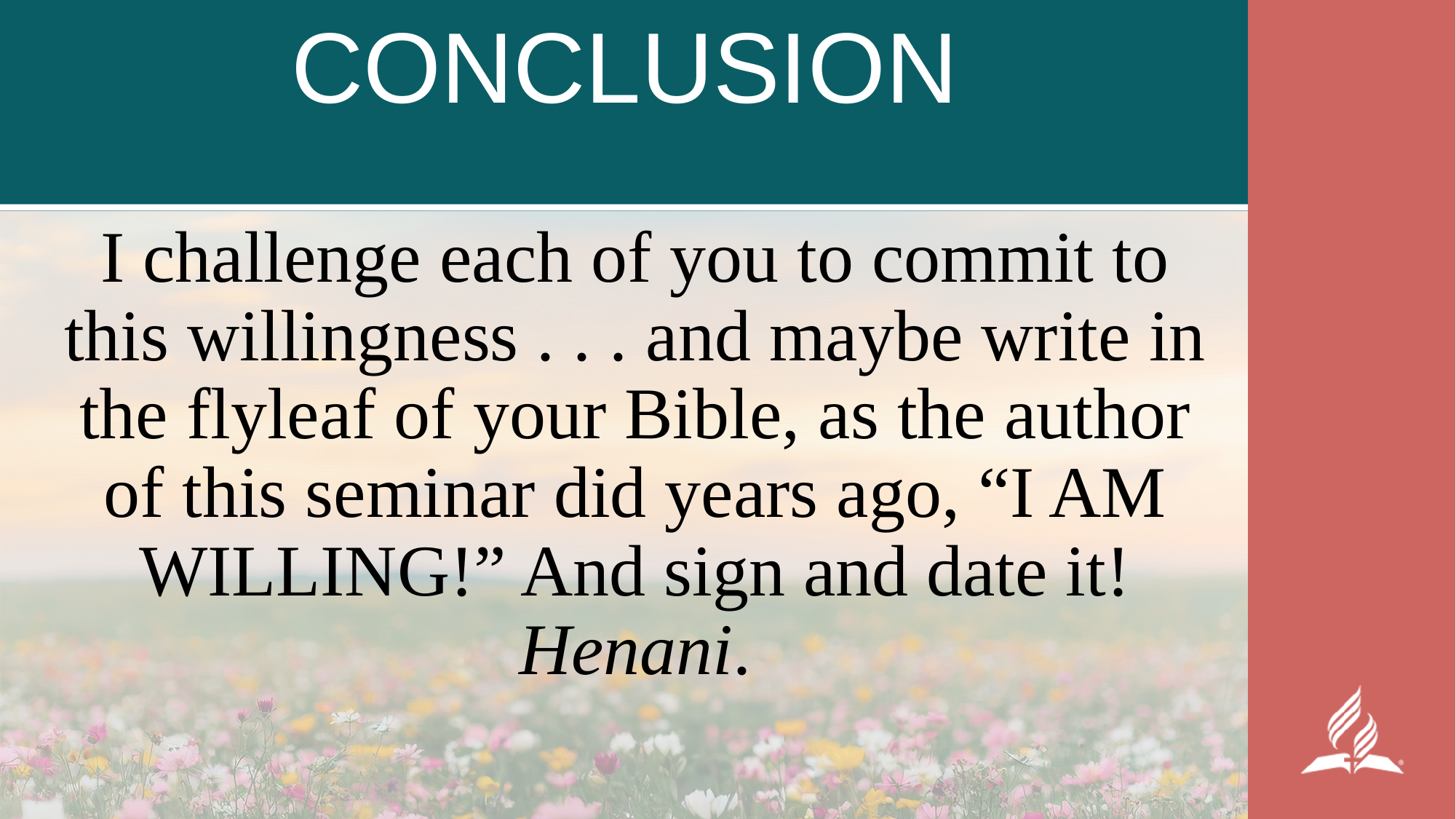

# CONCLUSION
I challenge each of you to commit to this willingness . . . and maybe write in the flyleaf of your Bible, as the author of this seminar did years ago, “I AM WILLING!” And sign and date it! Henani.